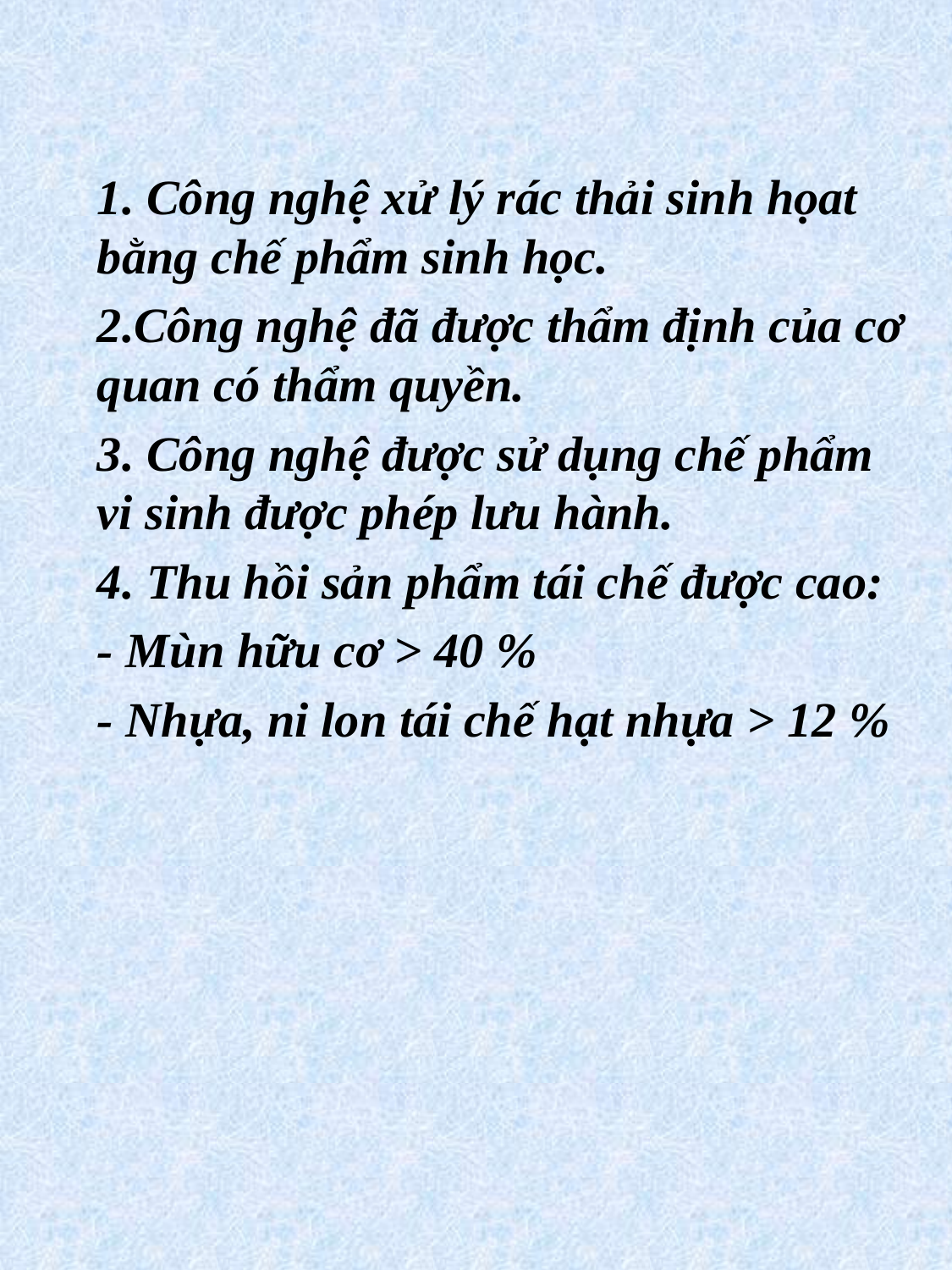

1. Công nghệ xử lý rác thải sinh họat bằng chế phẩm sinh học.
2.Công nghệ đã được thẩm định của cơ quan có thẩm quyền.
3. Công nghệ được sử dụng chế phẩm vi sinh được phép lưu hành.
4. Thu hồi sản phẩm tái chế được cao:
- Mùn hữu cơ > 40 %
- Nhựa, ni lon tái chế hạt nhựa > 12 %